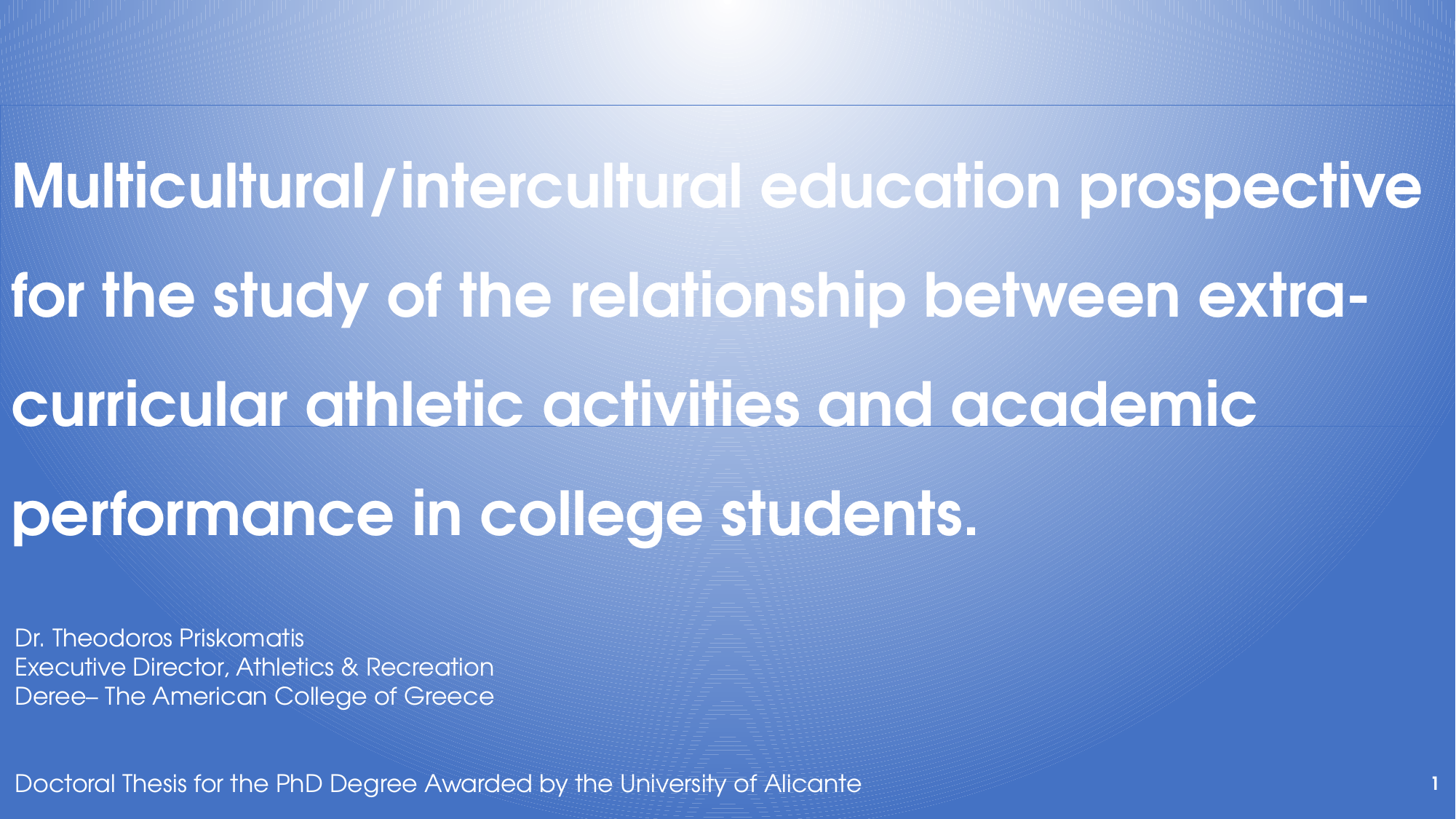

Multicultural/intercultural education prospective for the study of the relationship between extra-curricular athletic activities and academic performance in college students.
Dr. Theodoros Priskomatis
Executive Director, Athletics & Recreation
Deree– The American College of Greece

Doctoral Thesis for the PhD Degree Awarded by the University of Alicante
1